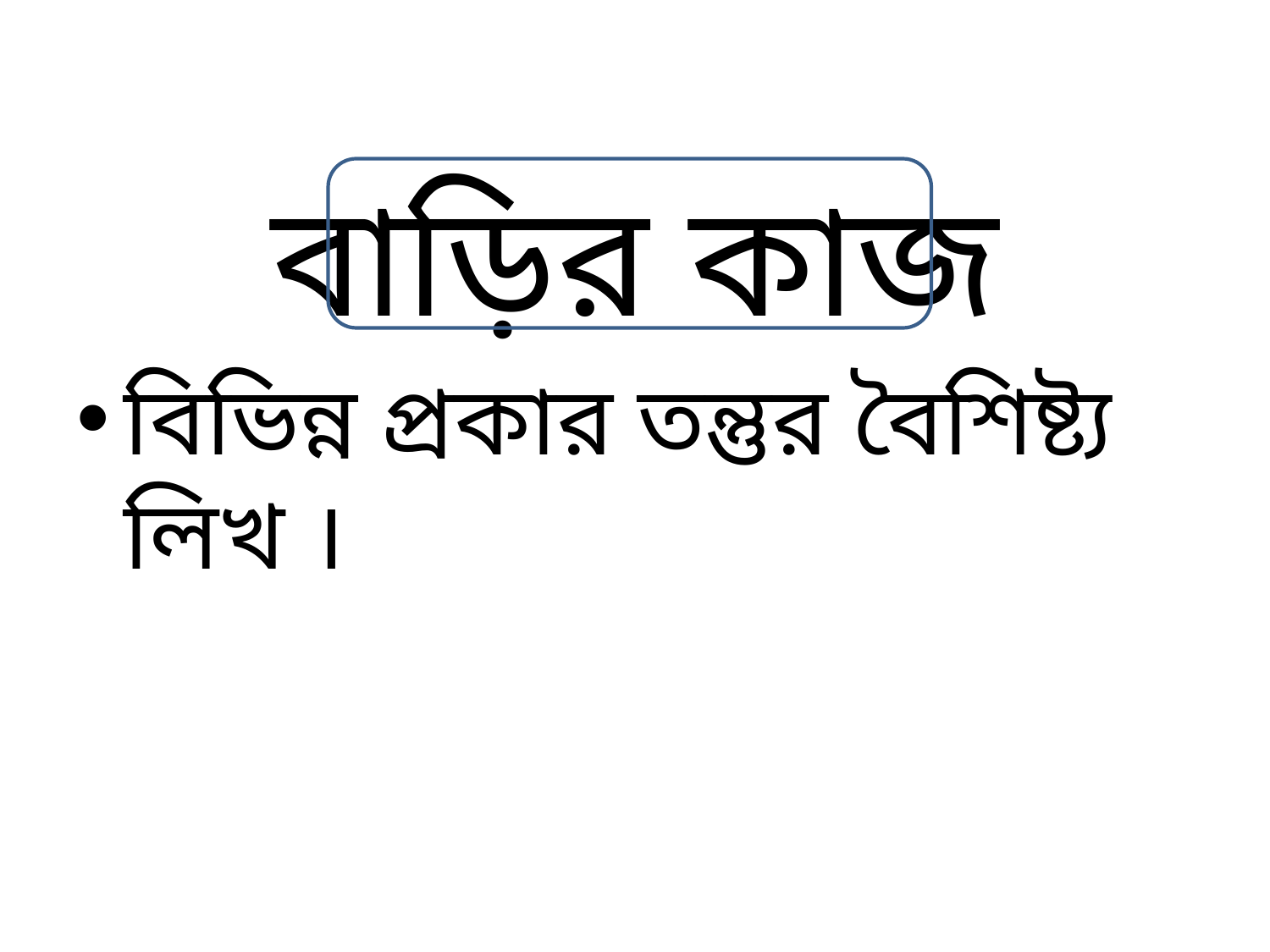

# বাড়ির কাজ

বিভিন্ন প্রকার তন্তুর বৈশিষ্ট্য লিখ ।